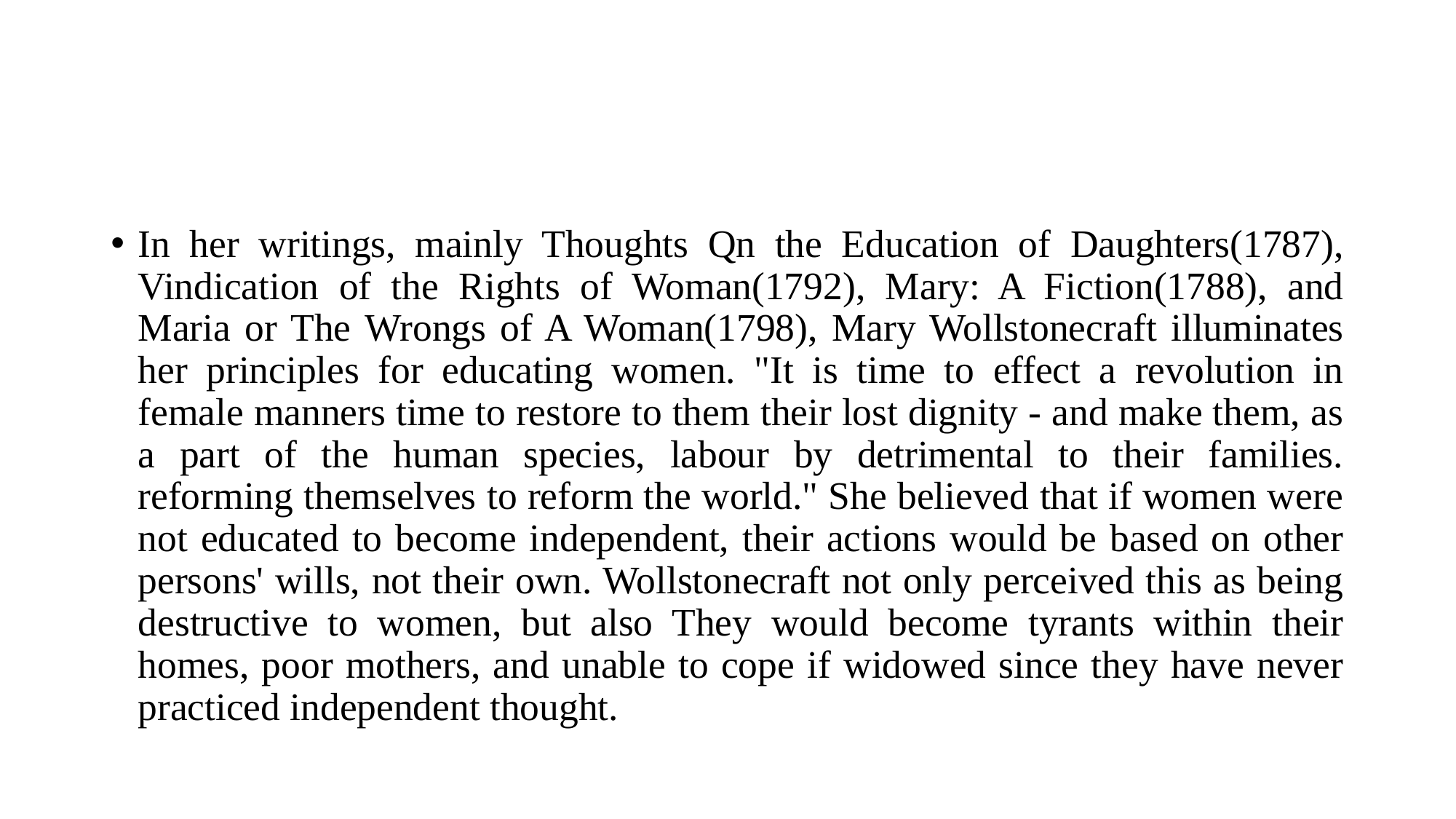

#
In her writings, mainly Thoughts Qn the Education of Daughters(1787), Vindication of the Rights of Woman(1792), Mary: A Fiction(1788), and Maria or The Wrongs of A Woman(1798), Mary Wollstonecraft illuminates her principles for educating women. "It is time to effect a revolution in female manners time to restore to them their lost dignity - and make them, as a part of the human species, labour by detrimental to their families. reforming themselves to reform the world." She believed that if women were not educated to become independent, their actions would be based on other persons' wills, not their own. Wollstonecraft not only perceived this as being destructive to women, but also They would become tyrants within their homes, poor mothers, and unable to cope if widowed since they have never practiced independent thought.